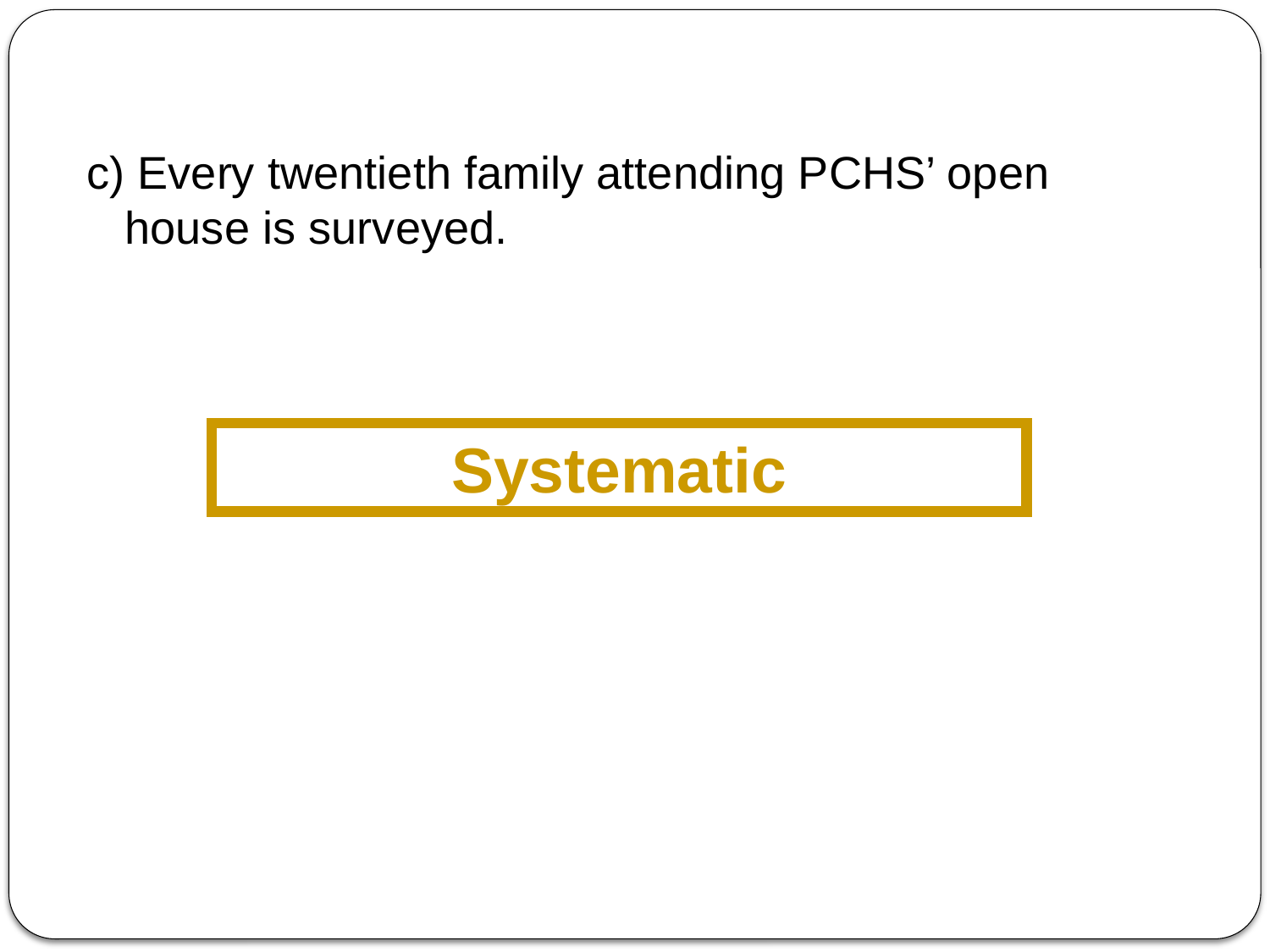

c) Every twentieth family attending PCHS’ open house is surveyed.
Systematic